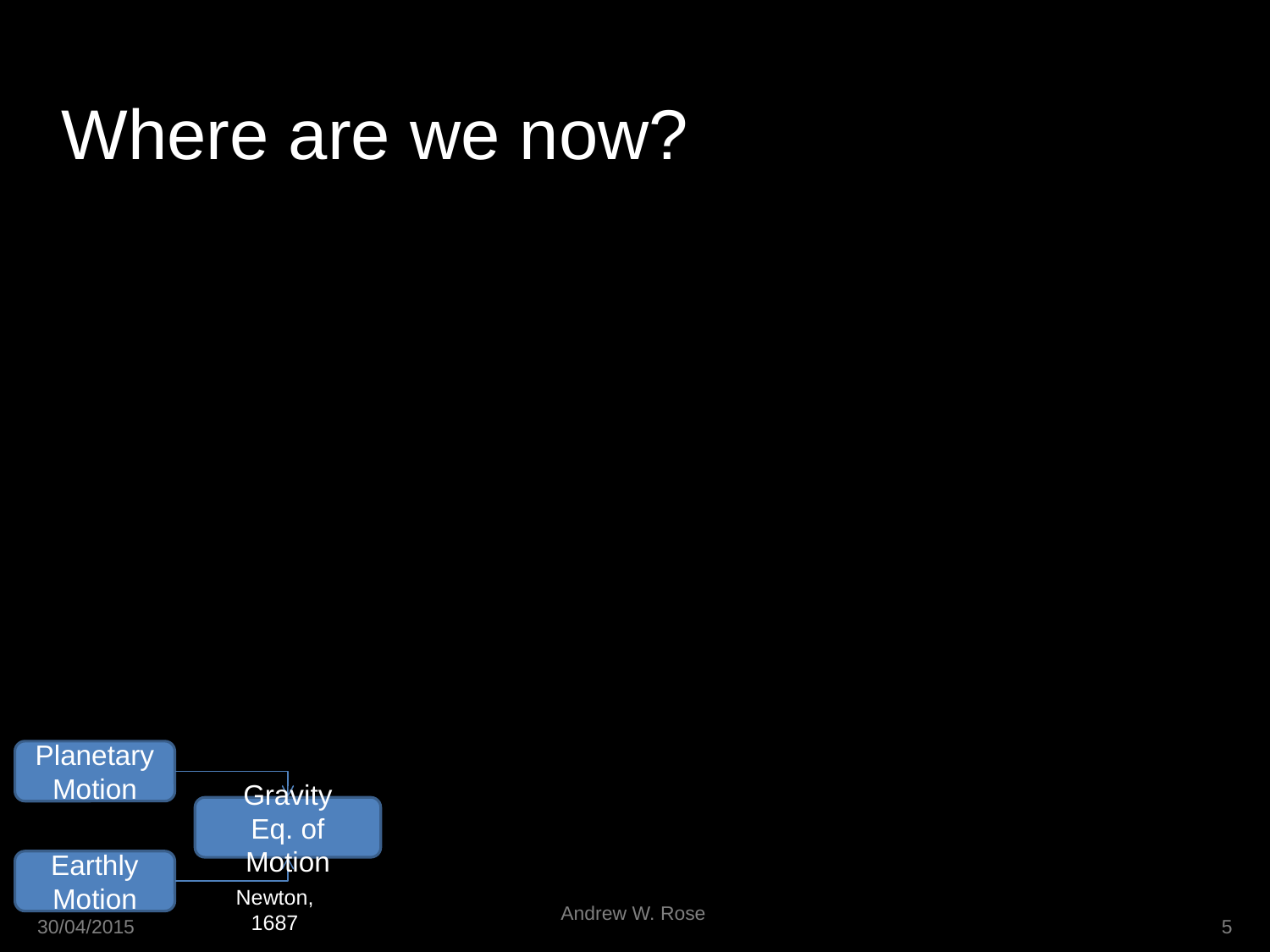

# Where are we now?
Planetary Motion
Gravity
Eq. of Motion
Earthly Motion
Newton, 1687
Andrew W. Rose
30/04/2015
5